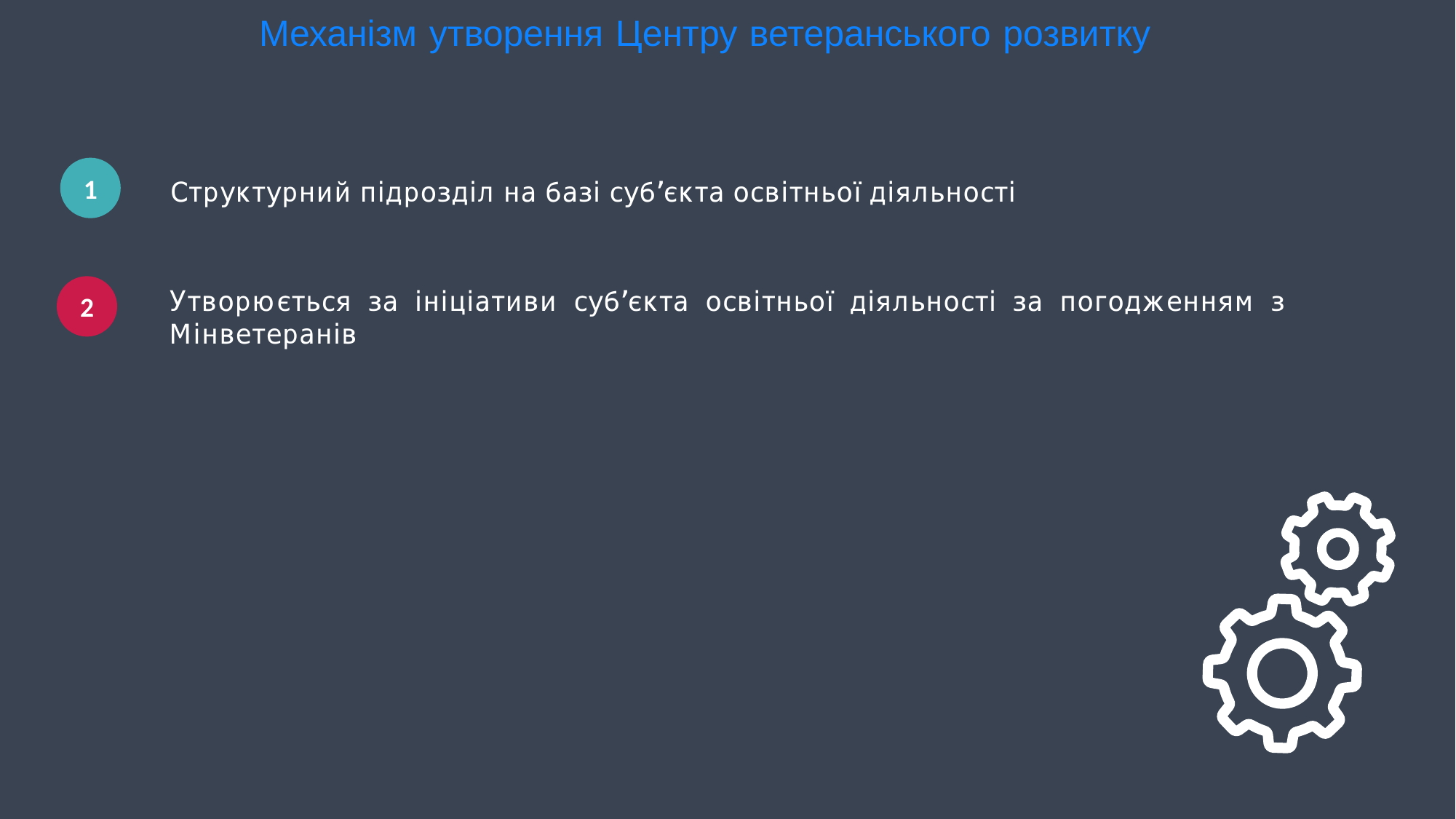

Механізм утворення Центру ветеранського розвитку
1
Структурний підрозділ на базі суб’єкта освітньої діяльності
2
Утворюється за ініціативи суб’єкта освітньої діяльності за погодженням з Мінветеранів